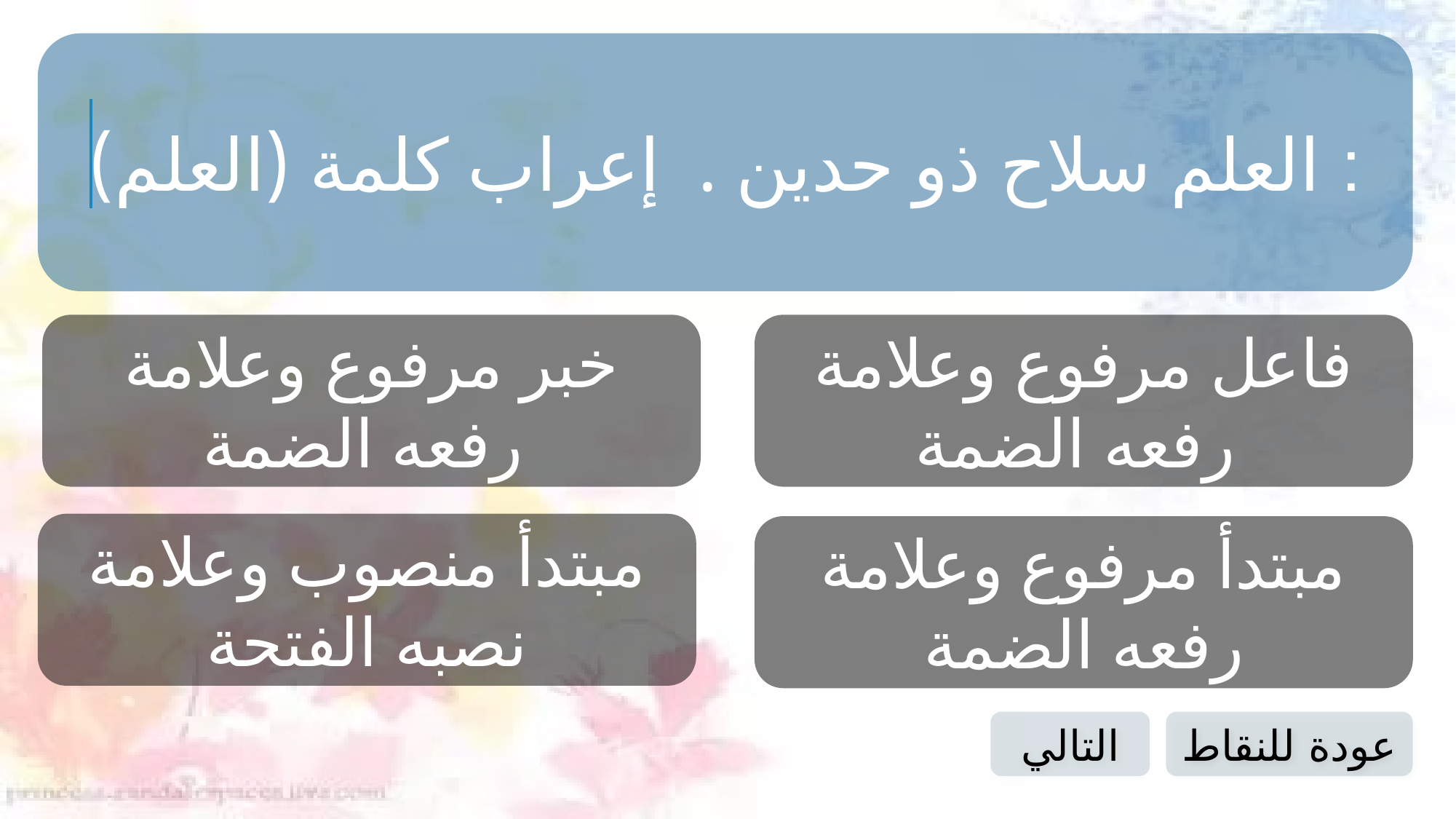

العلم سلاح ذو حدين .  إعراب كلمة (العلم) :
خبر مرفوع وعلامة رفعه الضمة
فاعل مرفوع وعلامة رفعه الضمة
مبتدأ منصوب وعلامة نصبه الفتحة
مبتدأ مرفوع وعلامة رفعه الضمة
التالي
عودة للنقاط